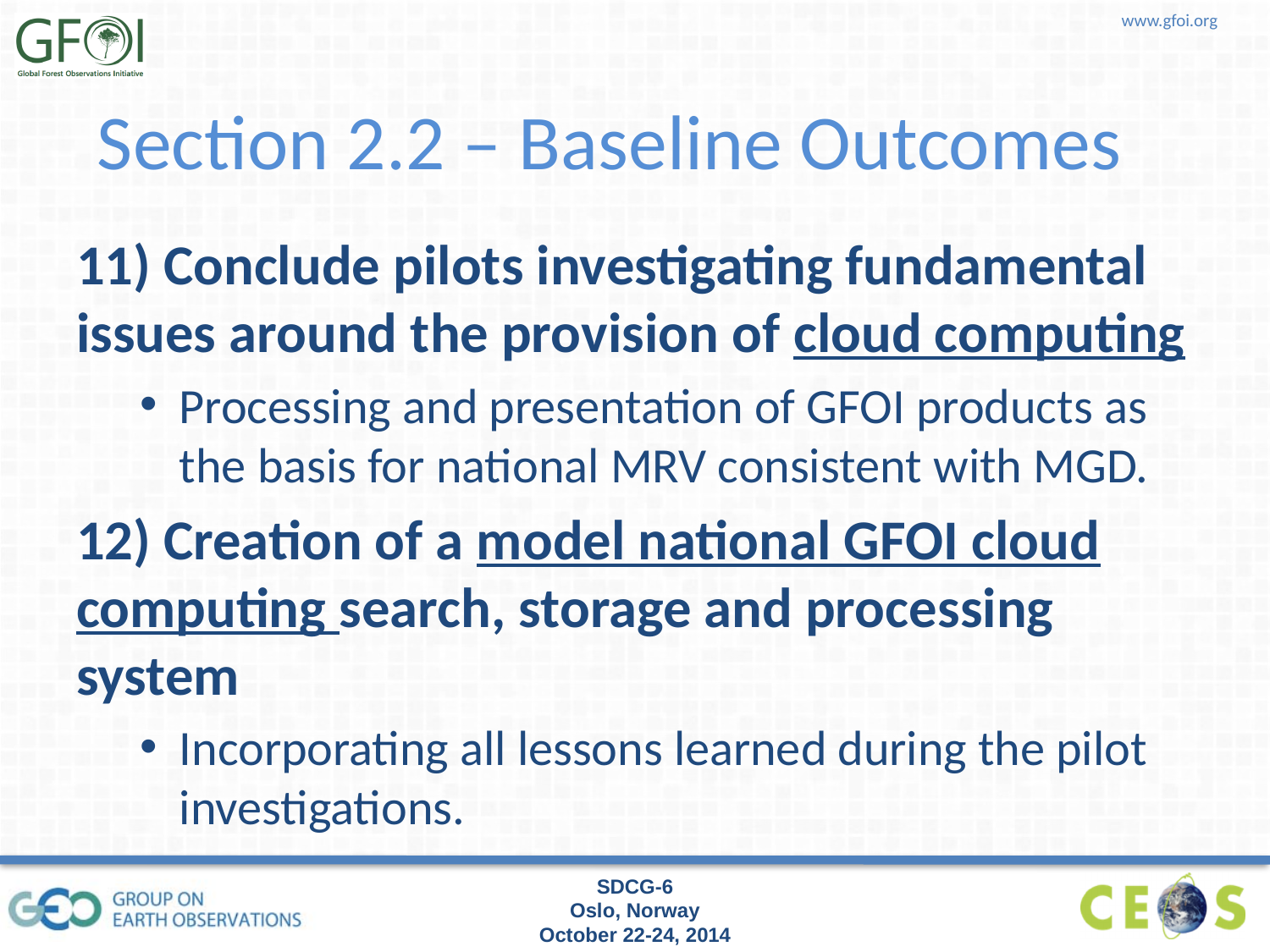

Section 2.2 – Baseline Outcomes
11) Conclude pilots investigating fundamental issues around the provision of cloud computing
Processing and presentation of GFOI products as the basis for national MRV consistent with MGD.
12) Creation of a model national GFOI cloud computing search, storage and processing system
Incorporating all lessons learned during the pilot investigations.